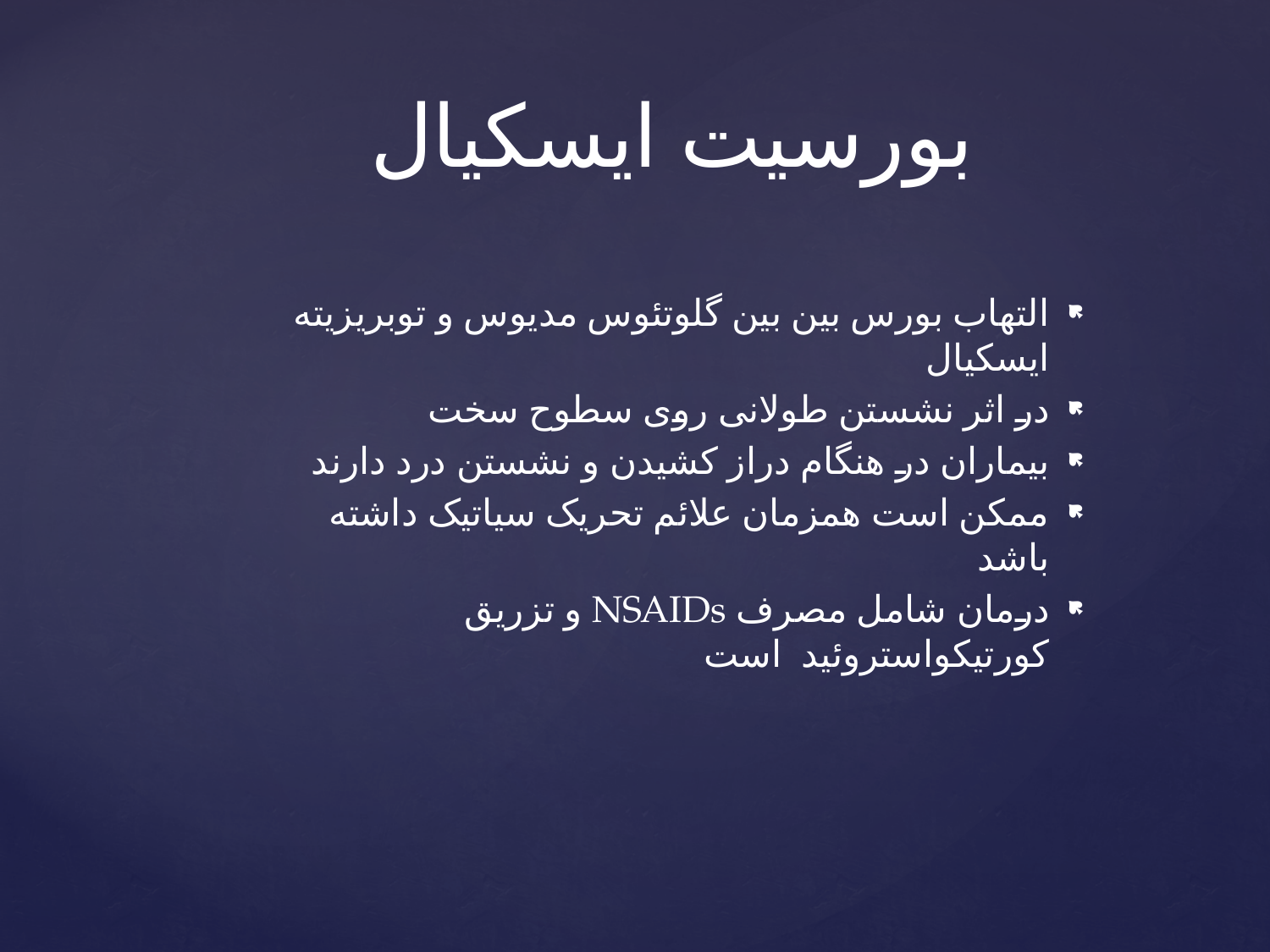

# بورسیت ایسکیال
التهاب بورس بین بین گلوتئوس مدیوس و توبریزیته ایسکیال
در اثر نشستن طولانی روی سطوح سخت
بیماران در هنگام دراز کشیدن و نشستن درد دارند
ممکن است همزمان علائم تحریک سیاتیک داشته باشد
درمان شامل مصرف NSAIDs و تزریق کورتیکواستروئید  است